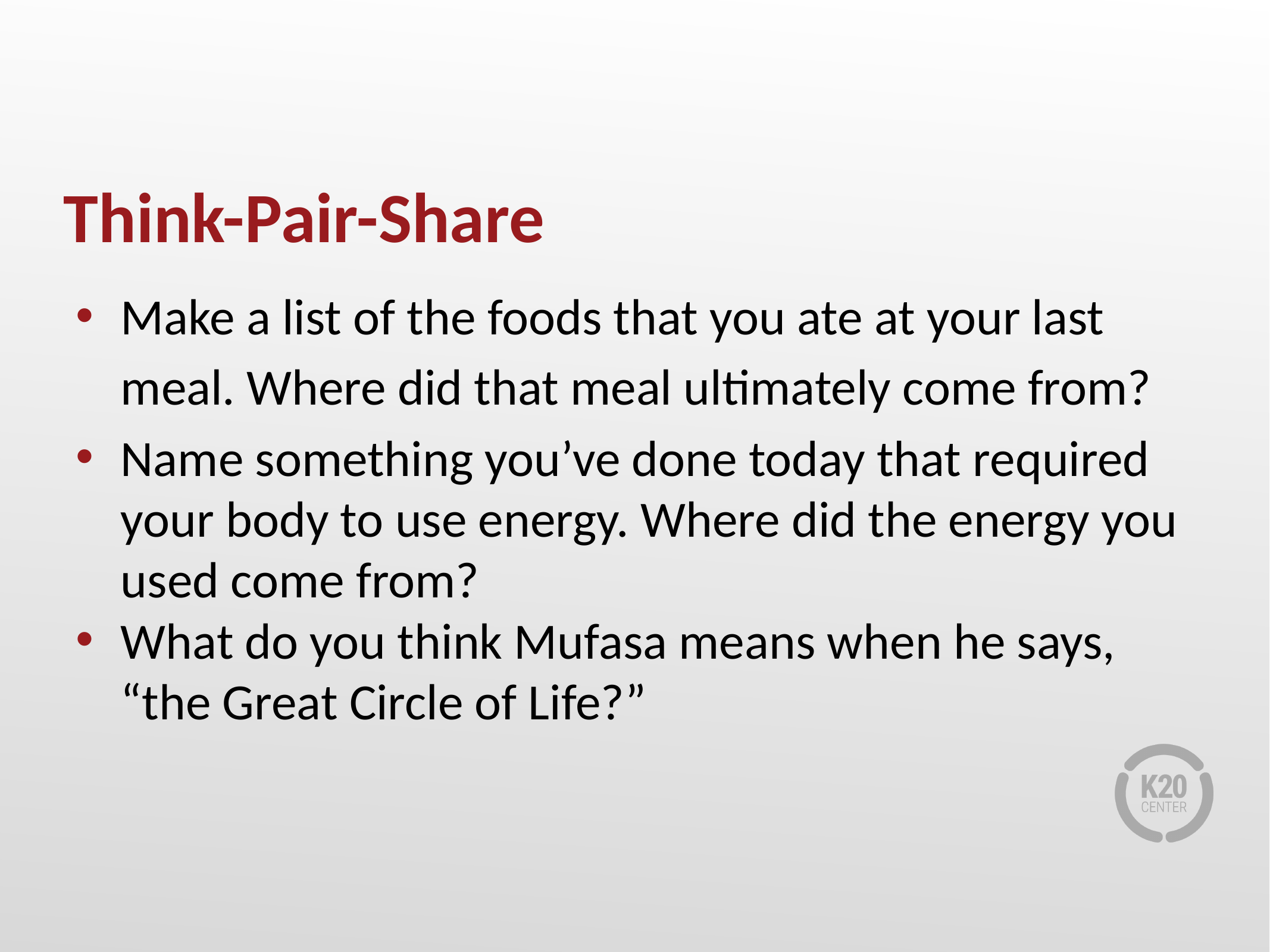

# Think-Pair-Share
Make a list of the foods that you ate at your last meal. Where did that meal ultimately come from?
Name something you’ve done today that required your body to use energy. Where did the energy you used come from?
What do you think Mufasa means when he says, “the Great Circle of Life?”